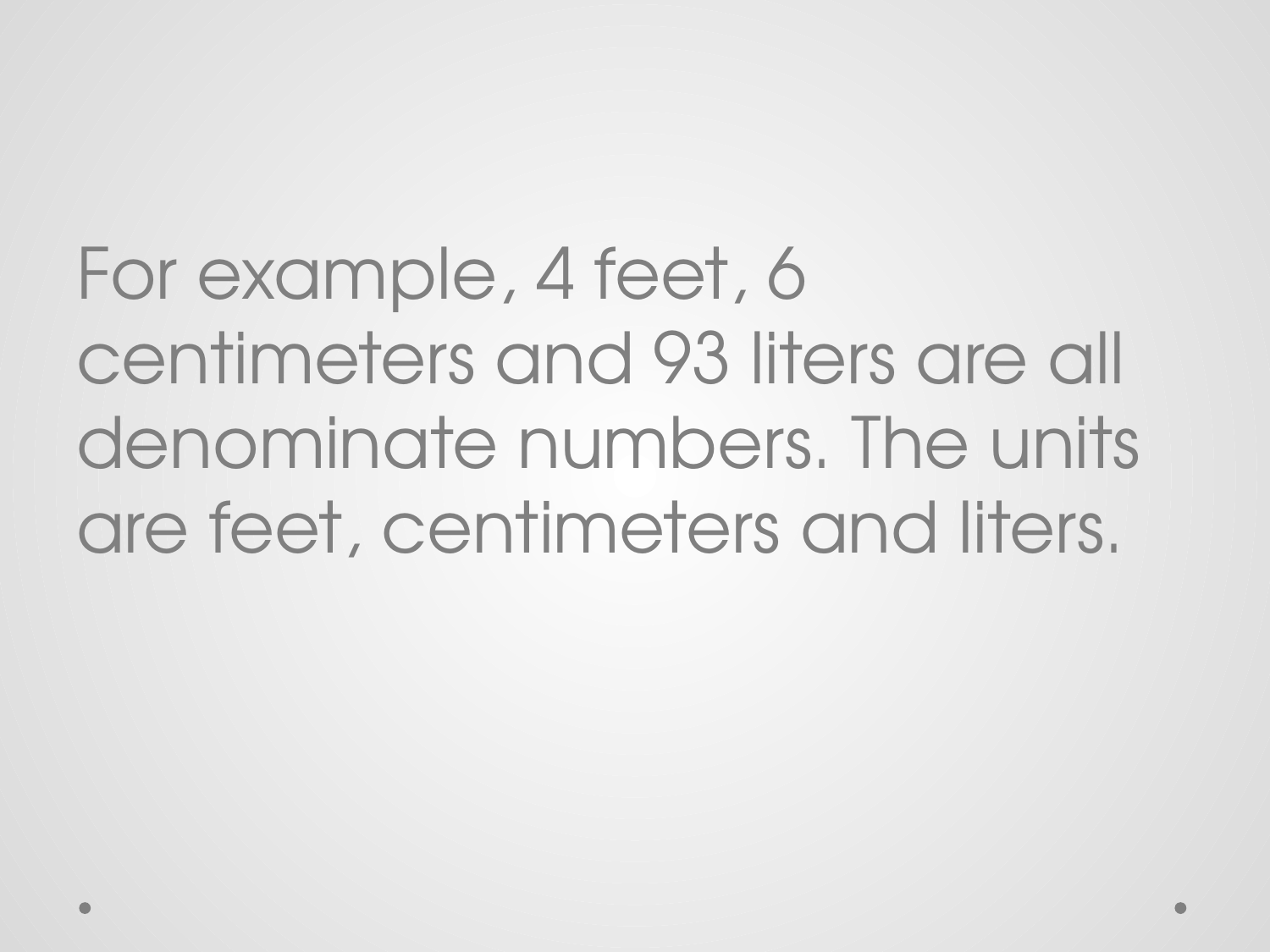

For example, 4 feet, 6 centimeters and 93 liters are all denominate numbers. The units are feet, centimeters and liters.